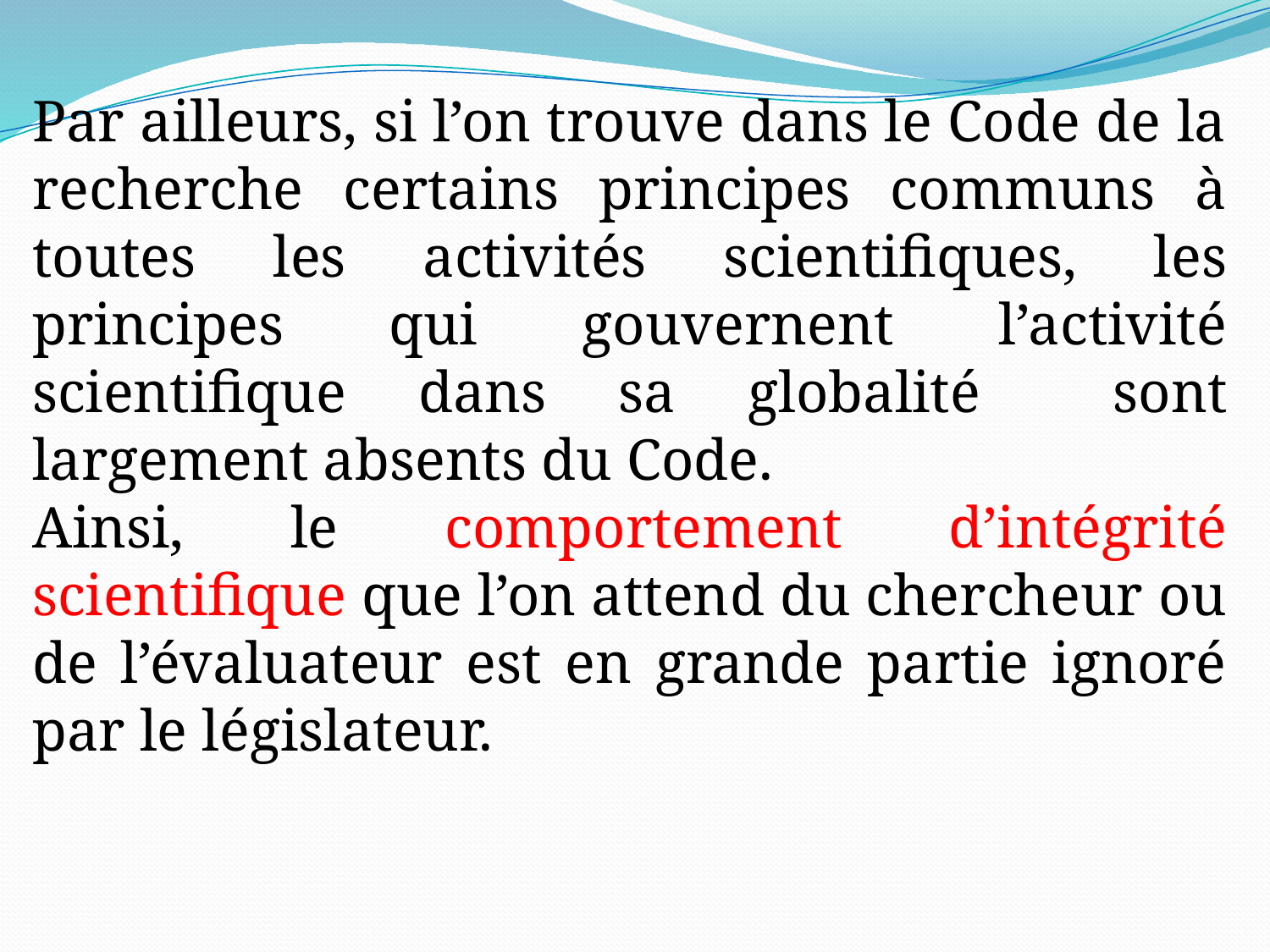

Par ailleurs, si l’on trouve dans le Code de la recherche certains principes communs à toutes les activités scientifiques, les principes qui gouvernent l’activité scientifique dans sa globalité  sont largement absents du Code.
Ainsi, le comportement d’intégrité scientifique que l’on attend du chercheur ou de l’évaluateur est en grande partie ignoré par le législateur.